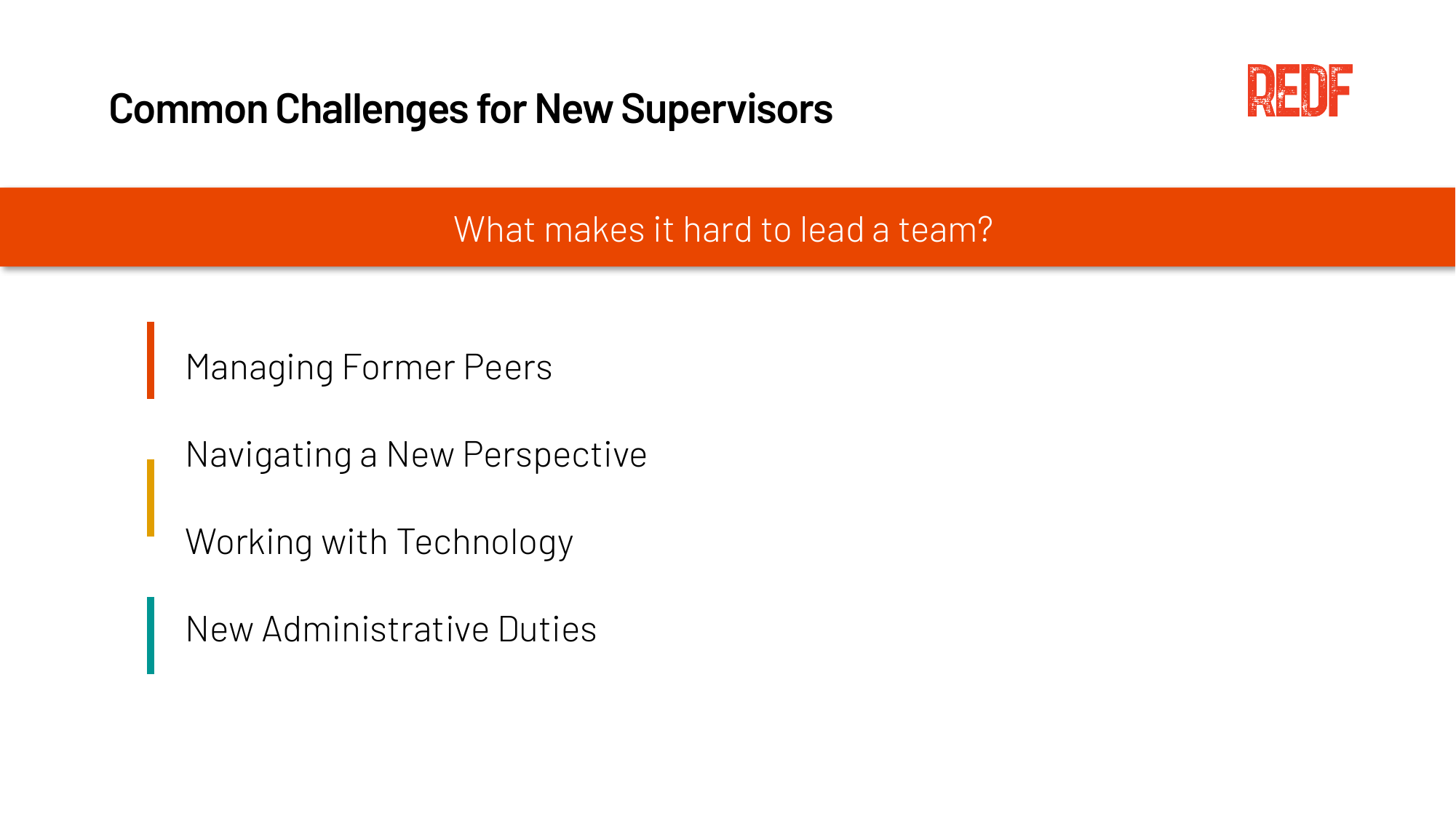

# Common Challenges for New Supervisors

What makes it hard to lead a team?

Managing Former Peers

Navigating a New Perspective

Working with Technology

New Administrative Duties